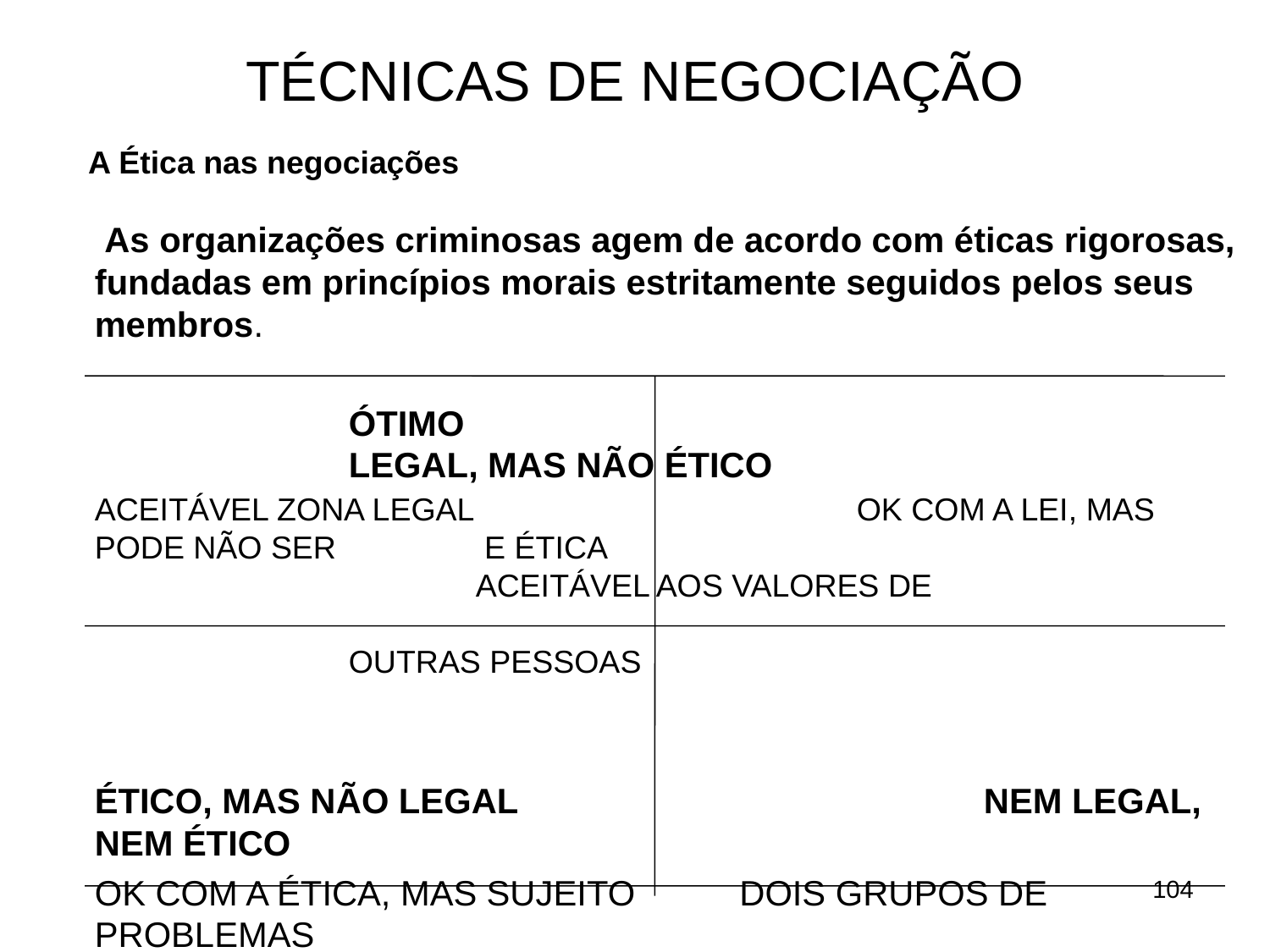

# TÉCNICAS DE NEGOCIAÇÃO
A Ética nas negociações
 As organizações criminosas agem de acordo com éticas rigorosas, fundadas em princípios morais estritamente seguidos pelos seus membros.

			ÓTIMO								LEGAL, MAS NÃO ÉTICO
	ACEITÁVEL ZONA LEGAL 			OK COM A LEI, MAS PODE NÃO SER 		 E ÉTICA 							ACEITÁVEL AOS VALORES DE 												OUTRAS PESSOAS

	ÉTICO, MAS NÃO LEGAL				NEM LEGAL, NEM ÉTICO
	OK COM A ÉTICA, MAS SUJEITO 	 DOIS GRUPOS DE PROBLEMAS
	À PENALIDADE DA LEI				 FAZEM UMA TÁTICA PERIGOSA !

104